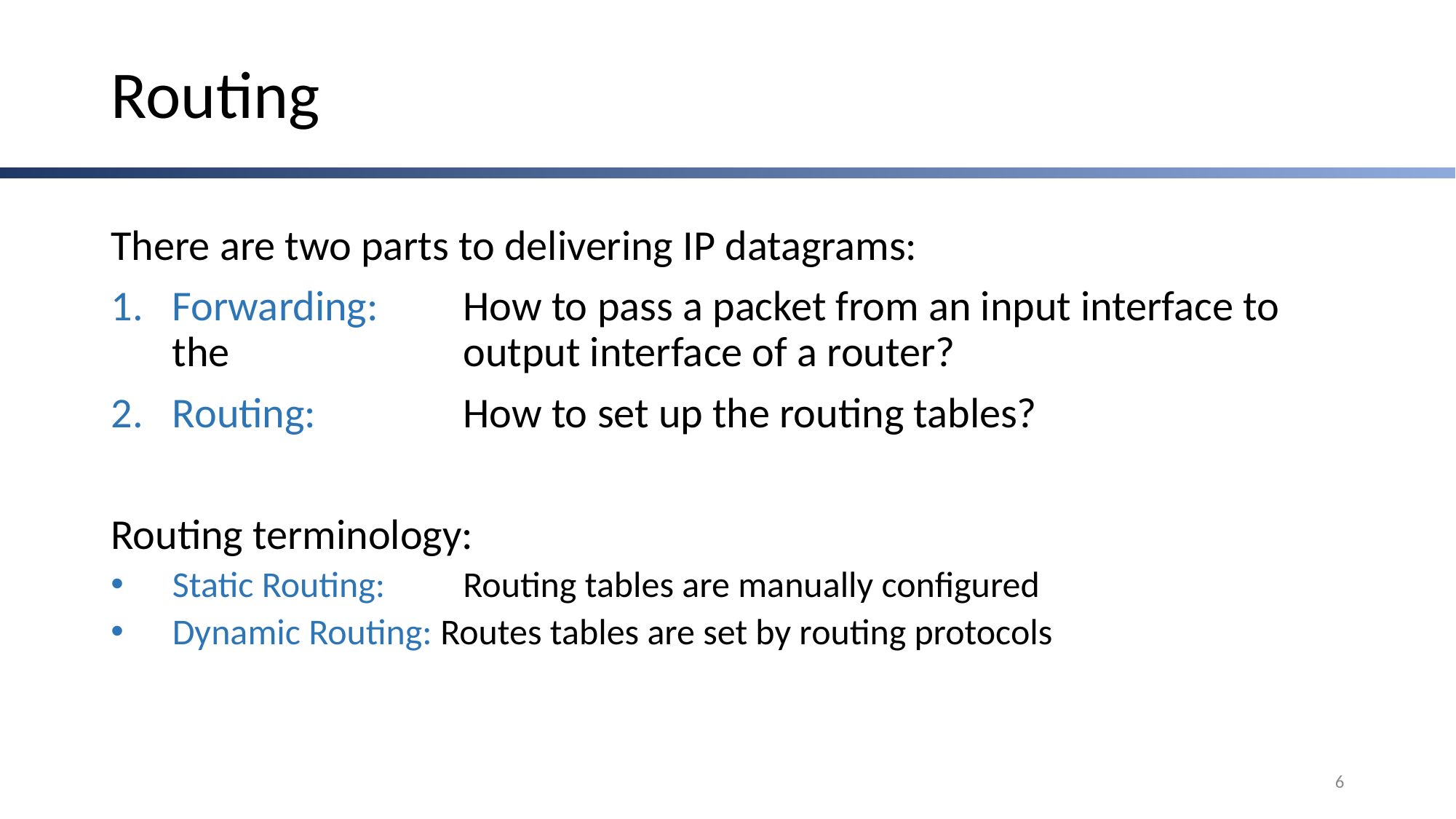

# Routing
There are two parts to delivering IP datagrams:
Forwarding:  	How to pass a packet from an input interface to the 	output interface of a router?
Routing: 	How to set up the routing tables?

Routing terminology:
Static Routing: 	Routing tables are manually configured
Dynamic Routing: Routes tables are set by routing protocols

6